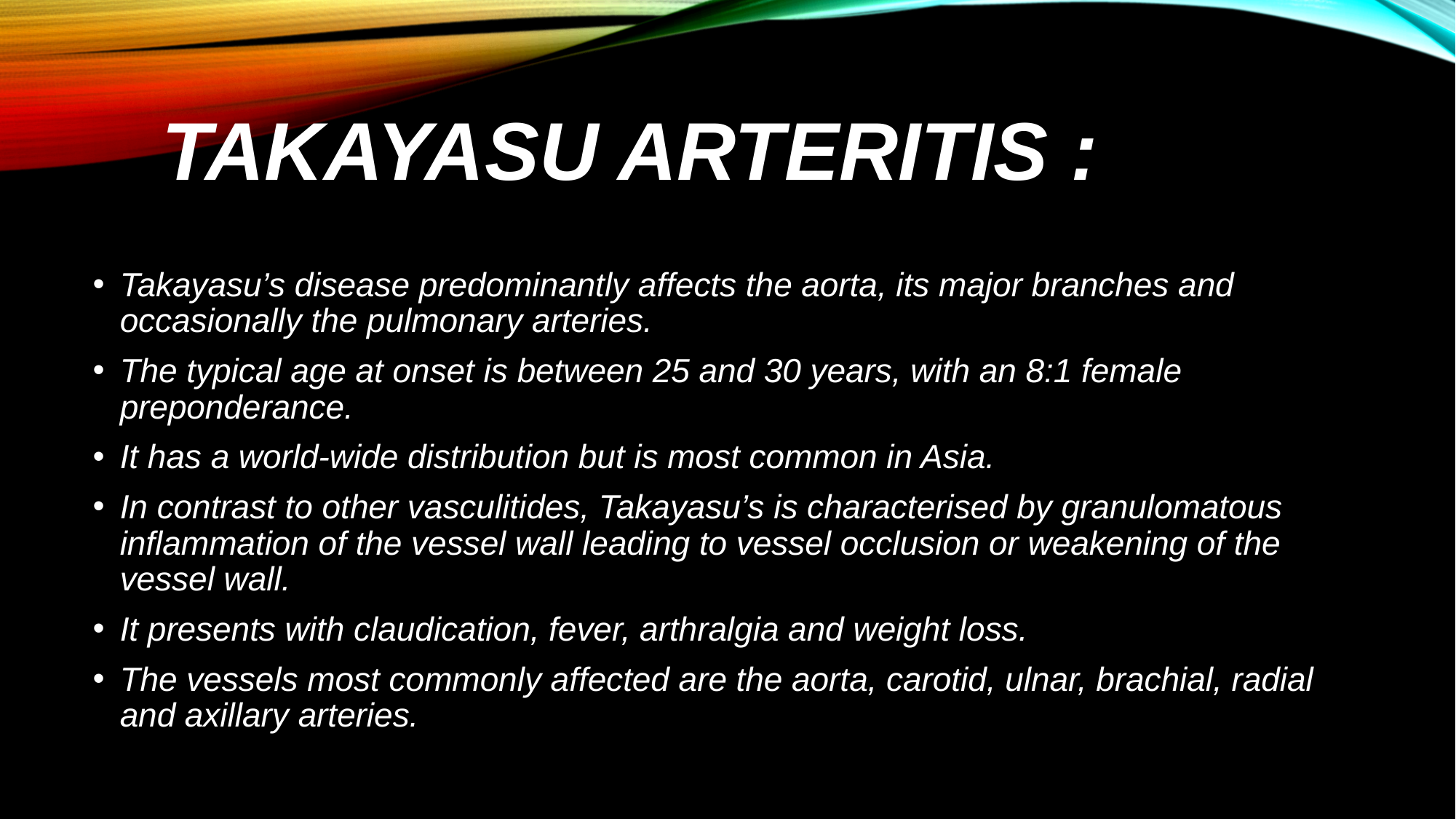

# TAKAYASU ARTERITIS :
Takayasu’s disease predominantly affects the aorta, its major branches and occasionally the pulmonary arteries.
The typical age at onset is between 25 and 30 years, with an 8:1 female preponderance.
It has a world-wide distribution but is most common in Asia.
In contrast to other vasculitides, Takayasu’s is characterised by granulomatous inflammation of the vessel wall leading to vessel occlusion or weakening of the vessel wall.
It presents with claudication, fever, arthralgia and weight loss.
The vessels most commonly affected are the aorta, carotid, ulnar, brachial, radial and axillary arteries.